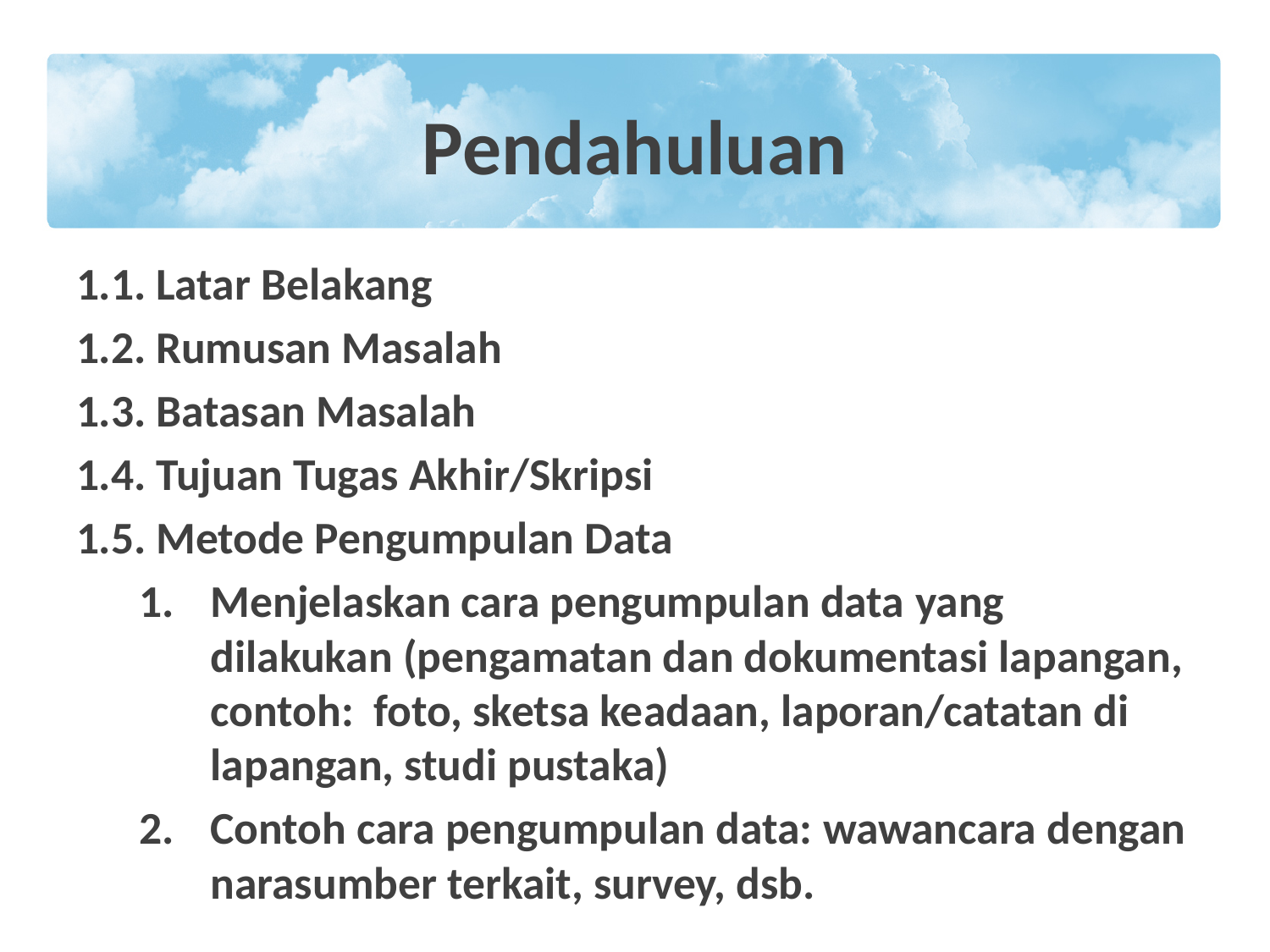

# Pendahuluan
1.1. Latar Belakang
1.2. Rumusan Masalah
1.3. Batasan Masalah
1.4. Tujuan Tugas Akhir/Skripsi
1.5. Metode Pengumpulan Data
Menjelaskan cara pengumpulan data yang dilakukan (pengamatan dan dokumentasi lapangan, contoh:  foto, sketsa keadaan, laporan/catatan di lapangan, studi pustaka)
Contoh cara pengumpulan data: wawancara dengan narasumber terkait, survey, dsb.